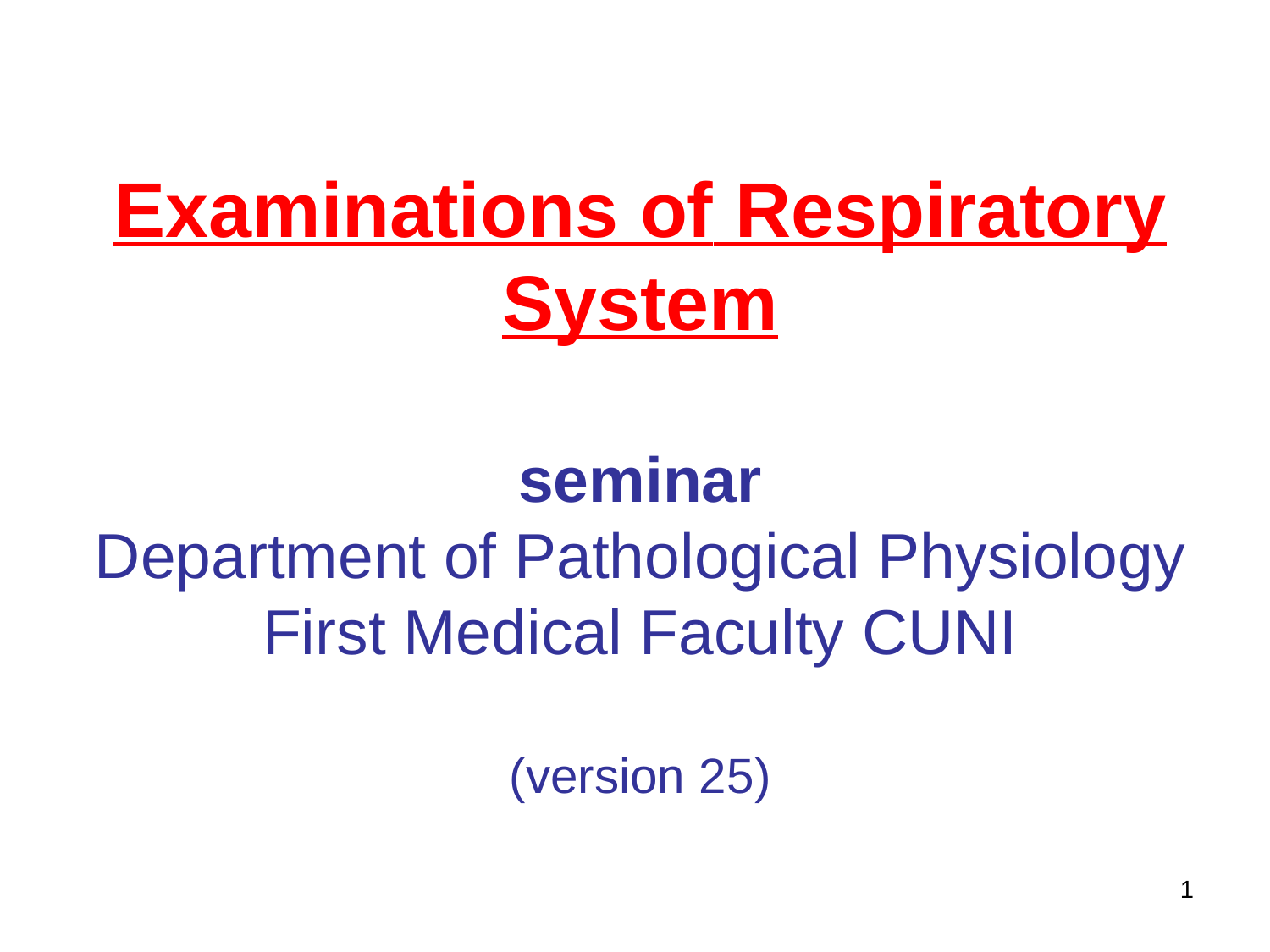

Examinations of Respiratory System

seminar
Department of Pathological Physiology
First Medical Faculty CUNI

(version 25)
1